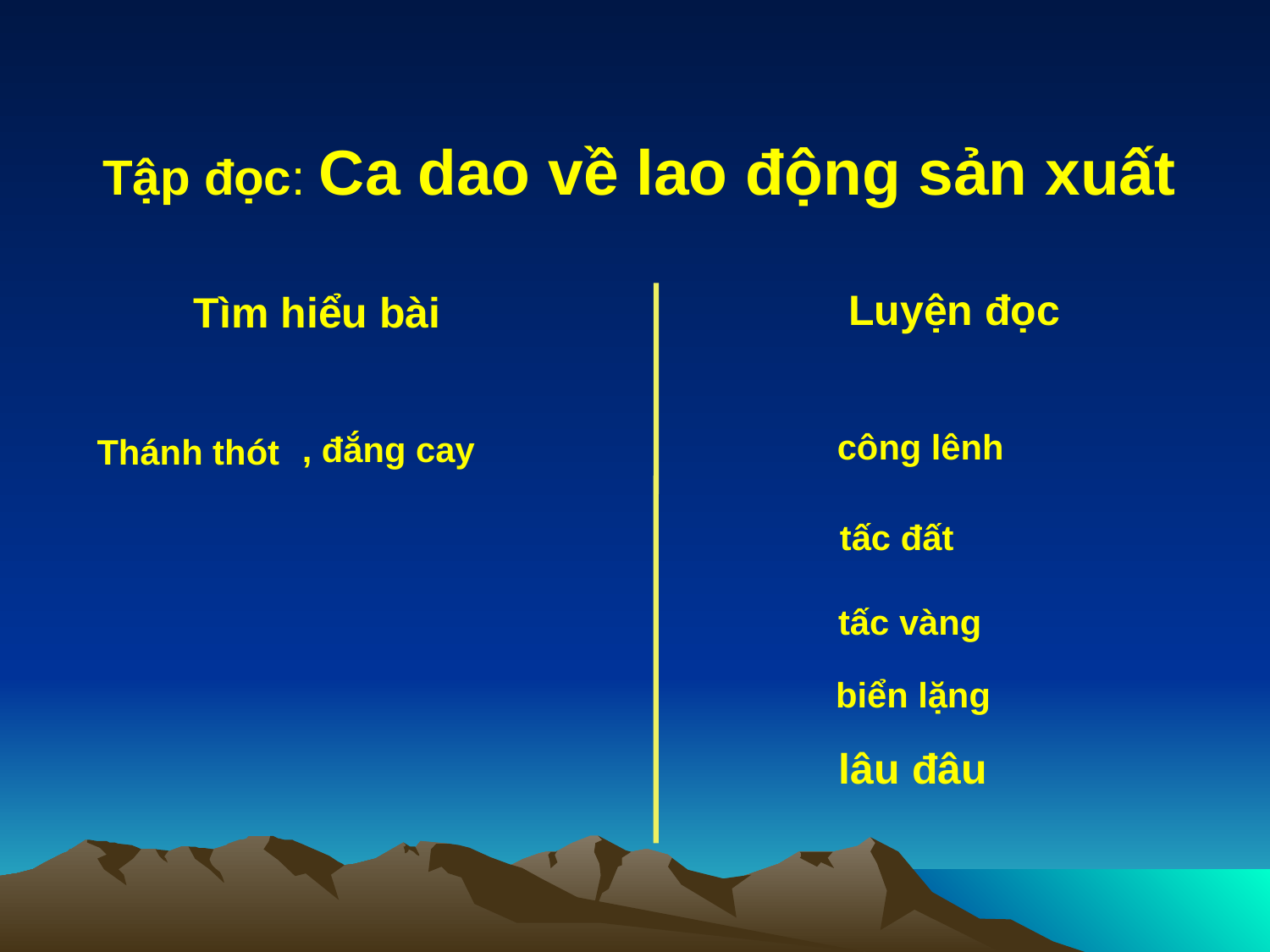

Tập đọc: Ca dao về lao động sản xuất
Luyện đọc
Tìm hiểu bài

  công lênh
 tấc đất
tấc vàng
 biển lặng
, đắng cay
Thánh thót
lâu đâu